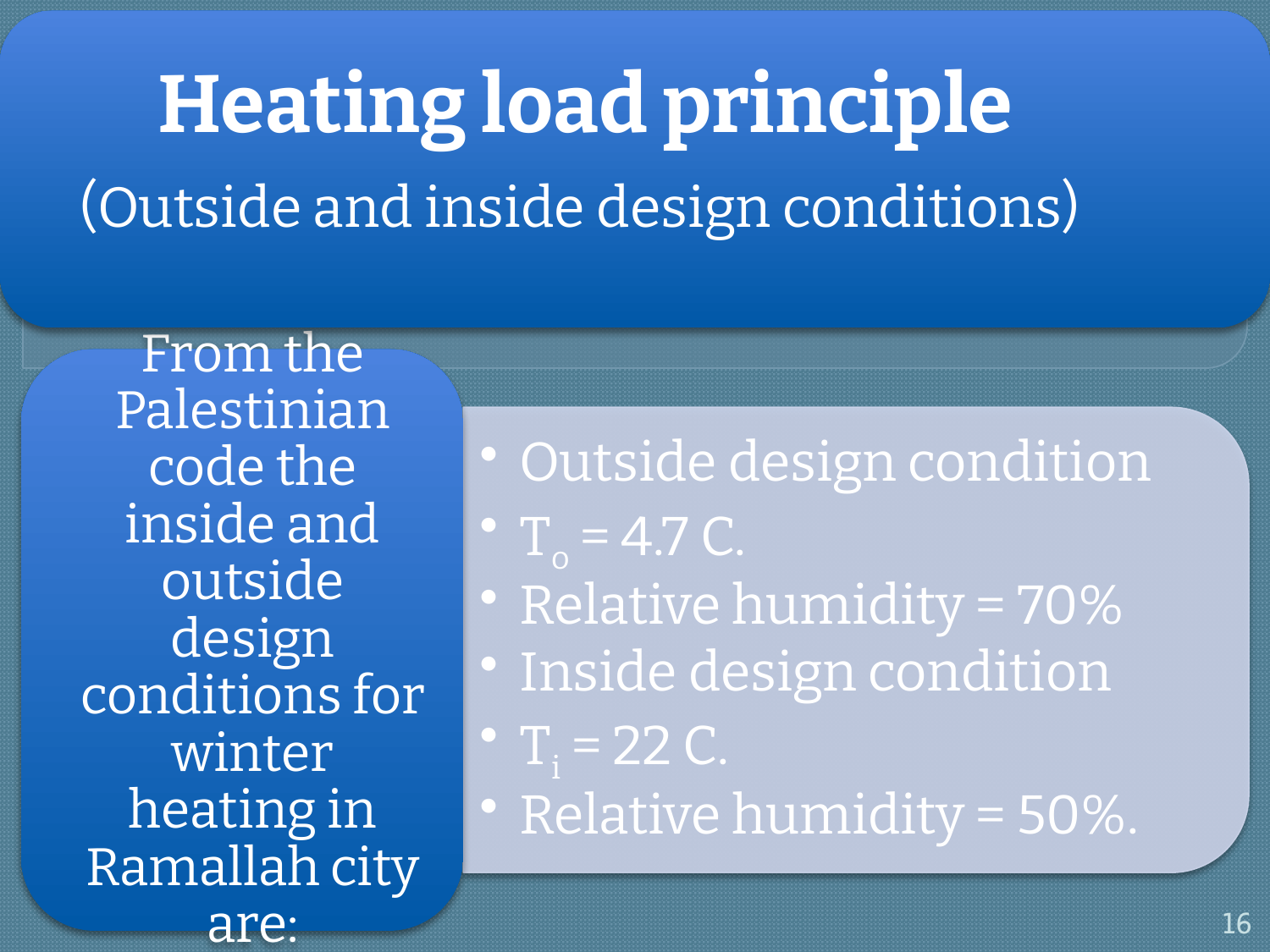

Heating load principle
(Outside and inside design conditions)

Outside design condition
To = 4.7 C.
Relative humidity = 70%
Inside design condition
Ti = 22 C.
Relative humidity = 50%.
From the Palestinian code the inside and outside design conditions for winter heating in Ramallah city are:
16